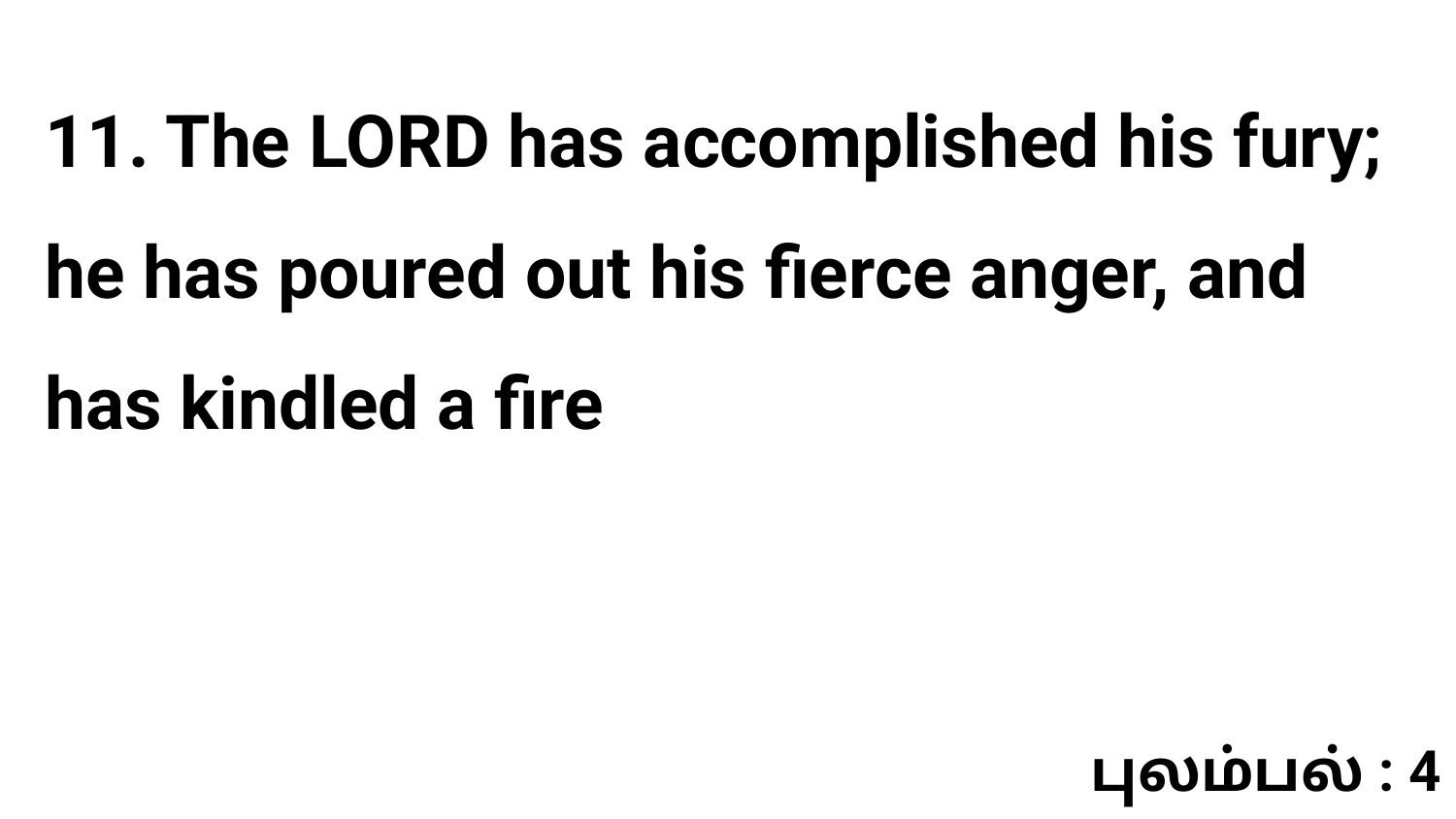

11. The LORD has accomplished his fury; he has poured out his fierce anger, and has kindled a fire
புலம்பல் : 4